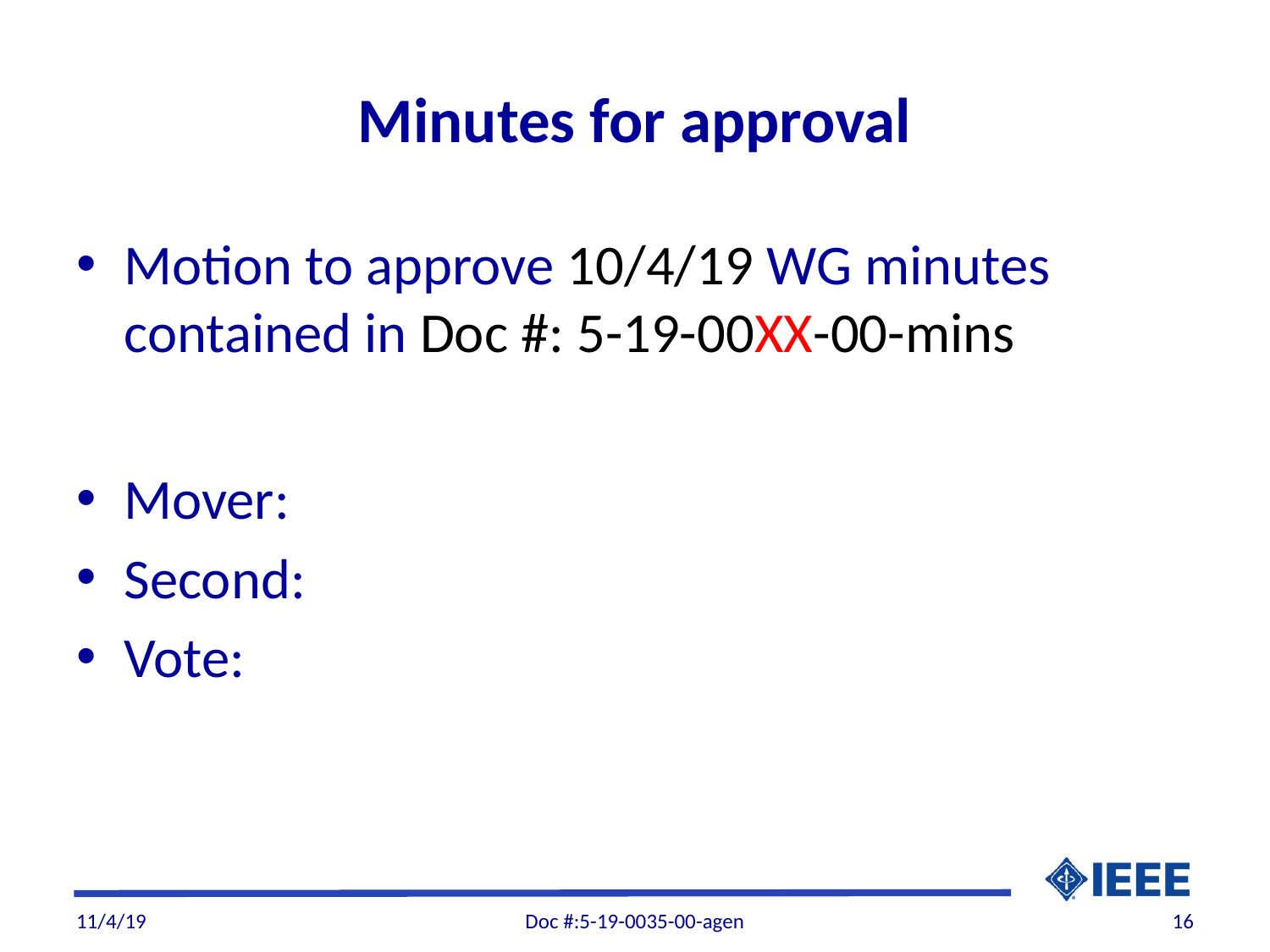

# Minutes for approval
Motion to approve 10/4/19 WG minutes contained in Doc #: 5-19-00XX-00-mins

Mover:
Second:
Vote:

11/4/19
Doc #:5-19-0035-00-agen
16